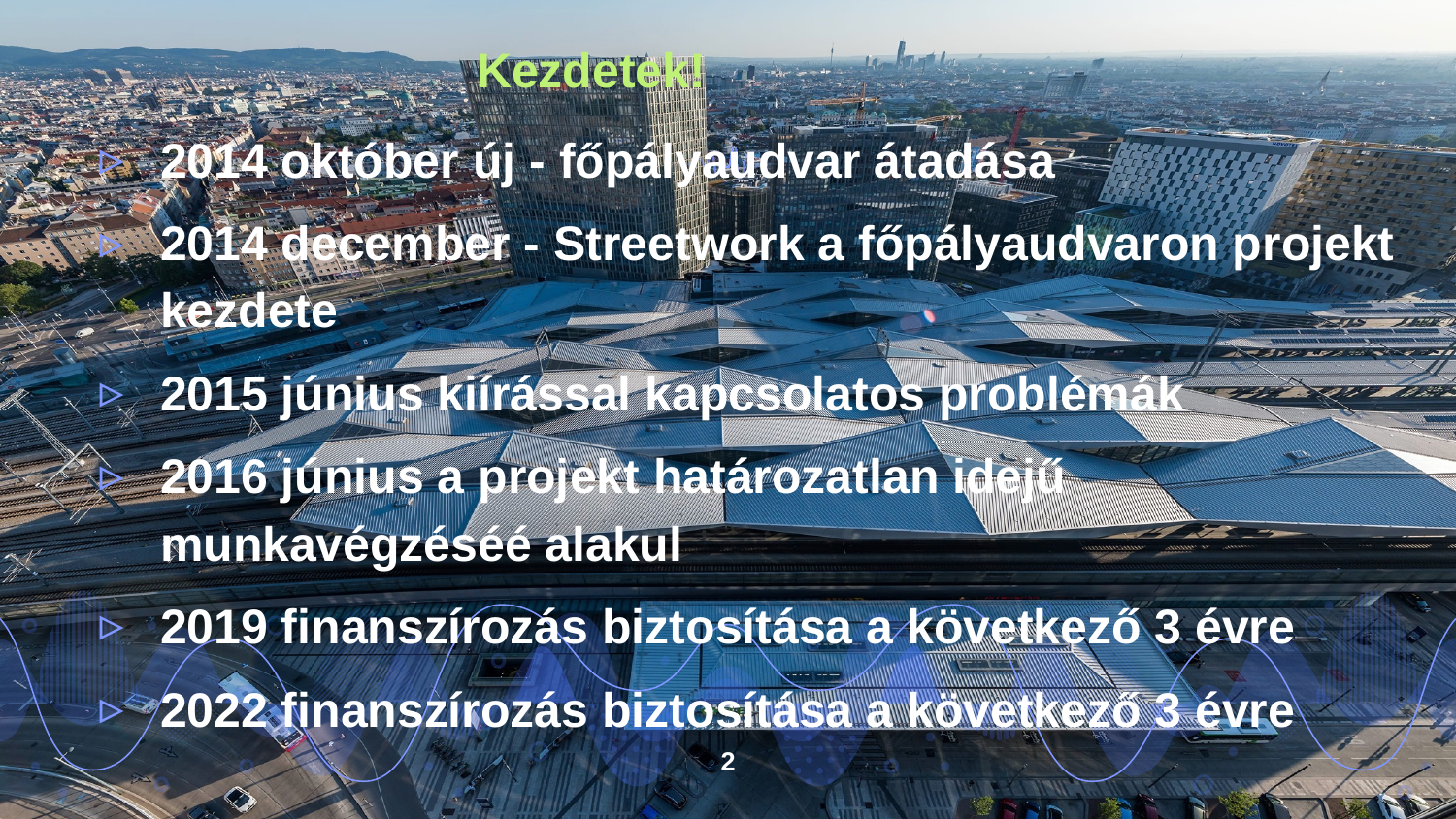

Kezdetek!
2014 október új - főpályaudvar átadása
2014 december - Streetwork a főpályaudvaron projekt kezdete
2015 június kiírással kapcsolatos problémák
2016 június a projekt határozatlan idejű munkavégzéséé alakul
2019 finanszírozás biztosítása a következő 3 évre
2022 finanszírozás biztosítása a következő 3 évre

2